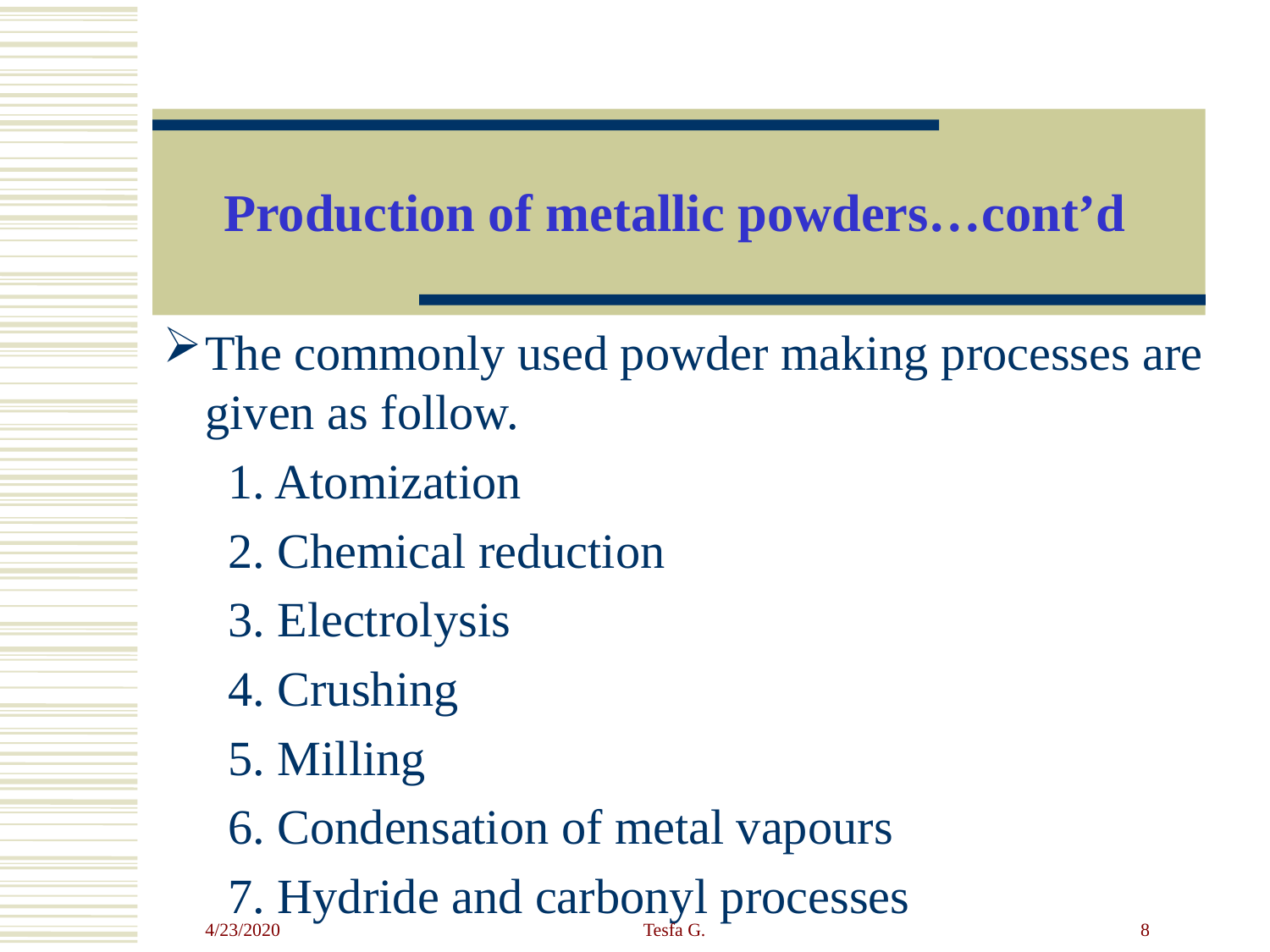

# Production of metallic powders…cont’d
The commonly used powder making processes are given as follow.
1. Atomization
2. Chemical reduction
3. Electrolysis
4. Crushing
5. Milling
6. Condensation of metal vapours
7. Hydride and carbonyl processes
4/23/2020
Tesfa G.
8